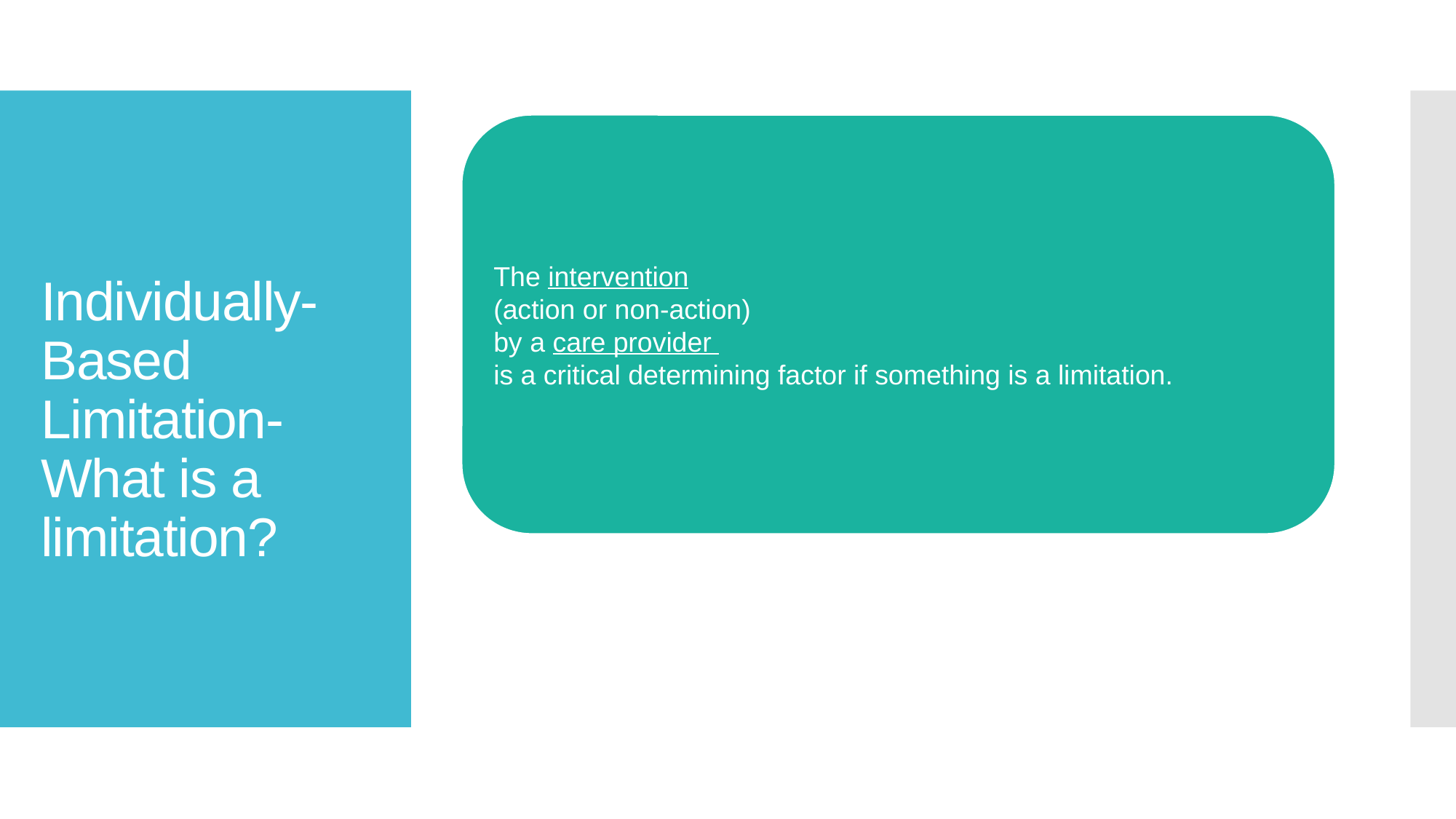

The intervention
(action or non-action)
by a care provider
is a critical determining factor if something is a limitation.
# Individually-Based Limitation- What is a limitation?